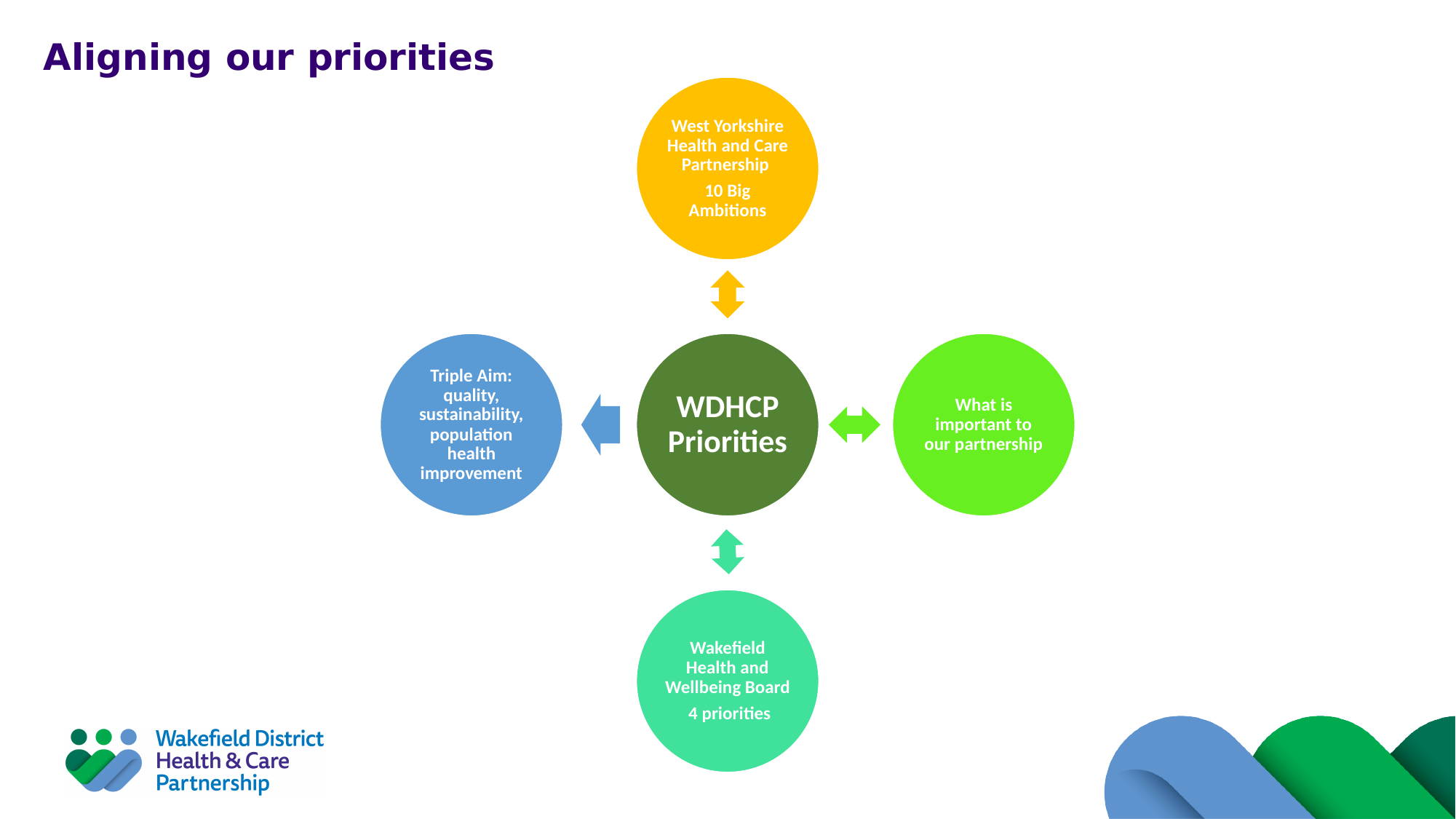

Aligning our priorities
WDHCP Priorities

West Yorkshire Health and Care Partnership
10 Big Ambitions

What is important to our partnership

Wakefield Health and Wellbeing Board
 4 priorities

Triple Aim: quality, sustainability, population health improvement